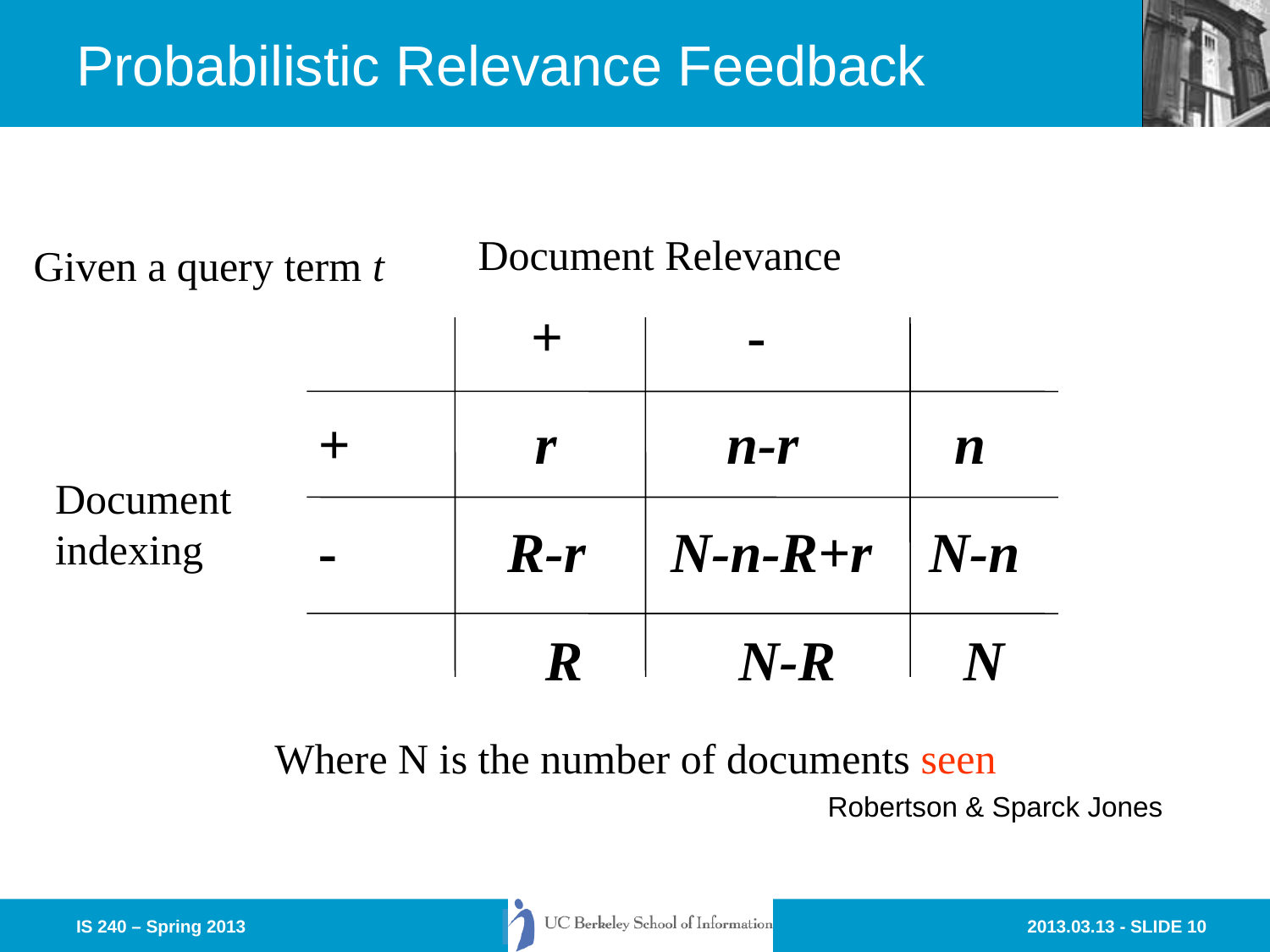

# Probabilistic Relevance Feedback
Document Relevance
Given a query term t
               +             -

+             r            n-r           n

-            R-r      N-n-R+r    N-n

                R           N-R         N

Document
indexing

Where N is the number of documents seen
Robertson & Sparck Jones
IS 240 – Spring 2013